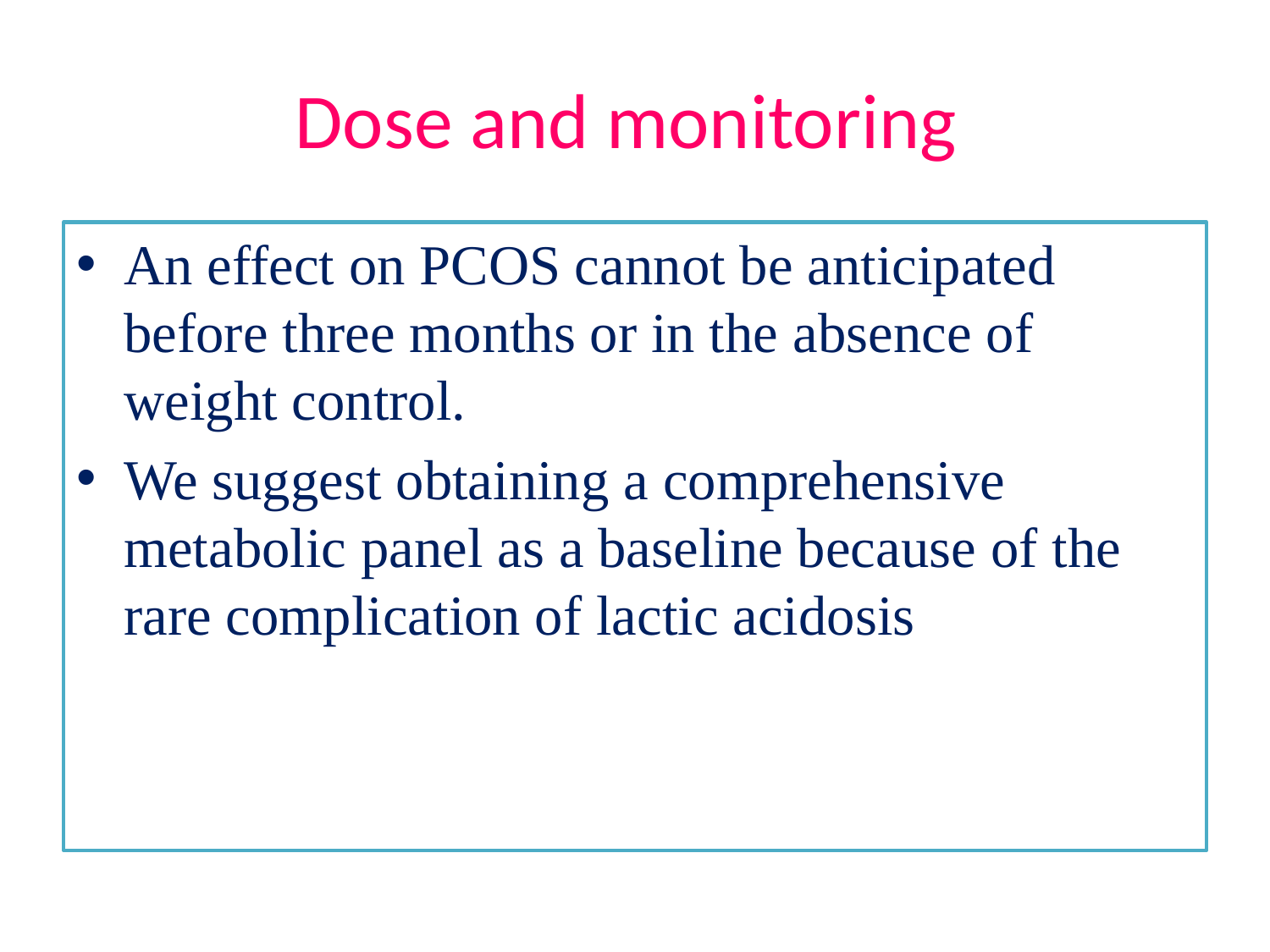

# Dose and monitoring
An effect on PCOS cannot be anticipated before three months or in the absence of weight control.
We suggest obtaining a comprehensive metabolic panel as a baseline because of the rare complication of lactic acidosis